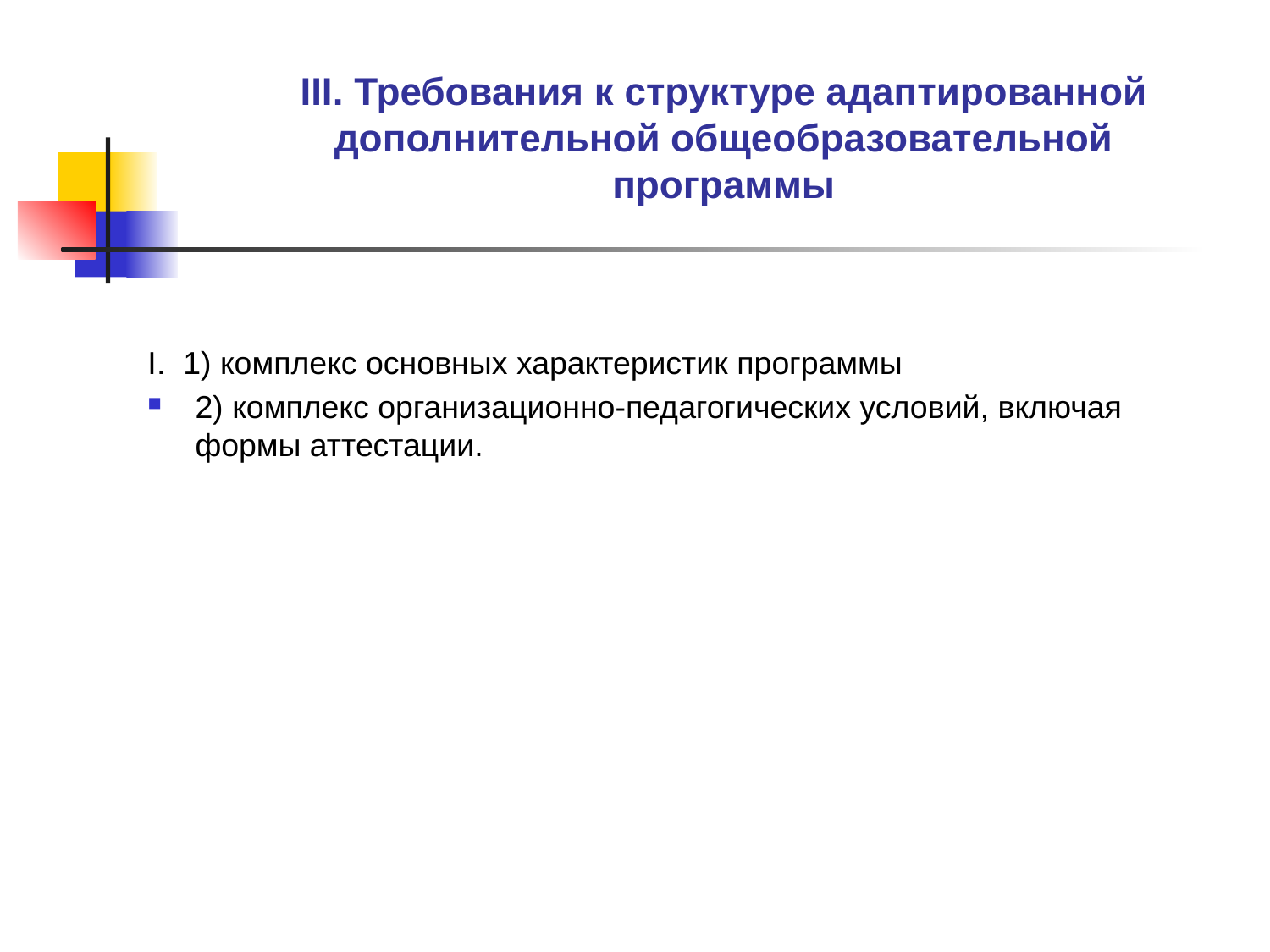

# III. Требования к структуре адаптированной дополнительной общеобразовательной программы
I.  1) комплекс основных характеристик программы
2) комплекс организационно-педагогических условий, включая формы аттестации.